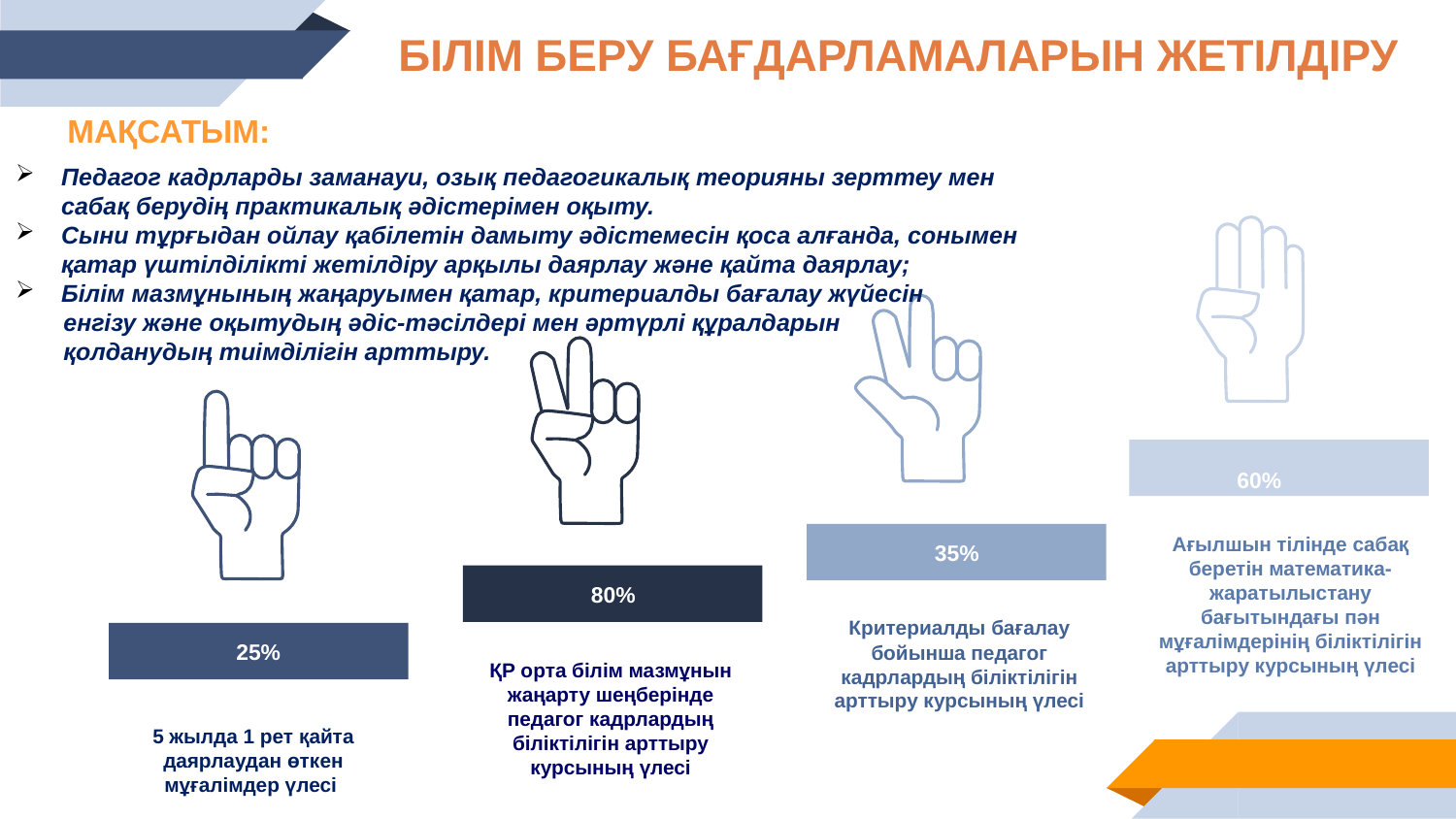

БІЛІМ БЕРУ БАҒДАРЛАМАЛАРЫН ЖЕТІЛДІРУ
Мақсатым:
Педагог кадрларды заманауи, озық педагогикалық теорияны зерттеу мен сабақ берудің практикалық әдістерімен оқыту.
Сыни тұрғыдан ойлау қабілетін дамыту әдістемесін қоса алғанда, сонымен қатар үштілділікті жетілдіру арқылы даярлау және қайта даярлау;
Білім мазмұнының жаңаруымен қатар, критериалды бағалау жүйесін
       енгізу және оқытудың әдіс-тәсілдері мен әртүрлі құралдарын
       қолданудың тиімділігін арттыру.

60%

Ағылшын тілінде сабақ беретін математика-жаратылыстану бағытындағы пән мұғалімдерінің біліктілігін арттыру курсының үлесі
35%

80%
Критериалды бағалау бойынша педагог кадрлардың біліктілігін арттыру курсының үлесі

25%
ҚР орта білім мазмұнын жаңарту шеңберінде педагог кадрлардың біліктілігін арттыру курсының үлесі
5 жылда 1 рет қайта даярлаудан өткен мұғалімдер үлесі